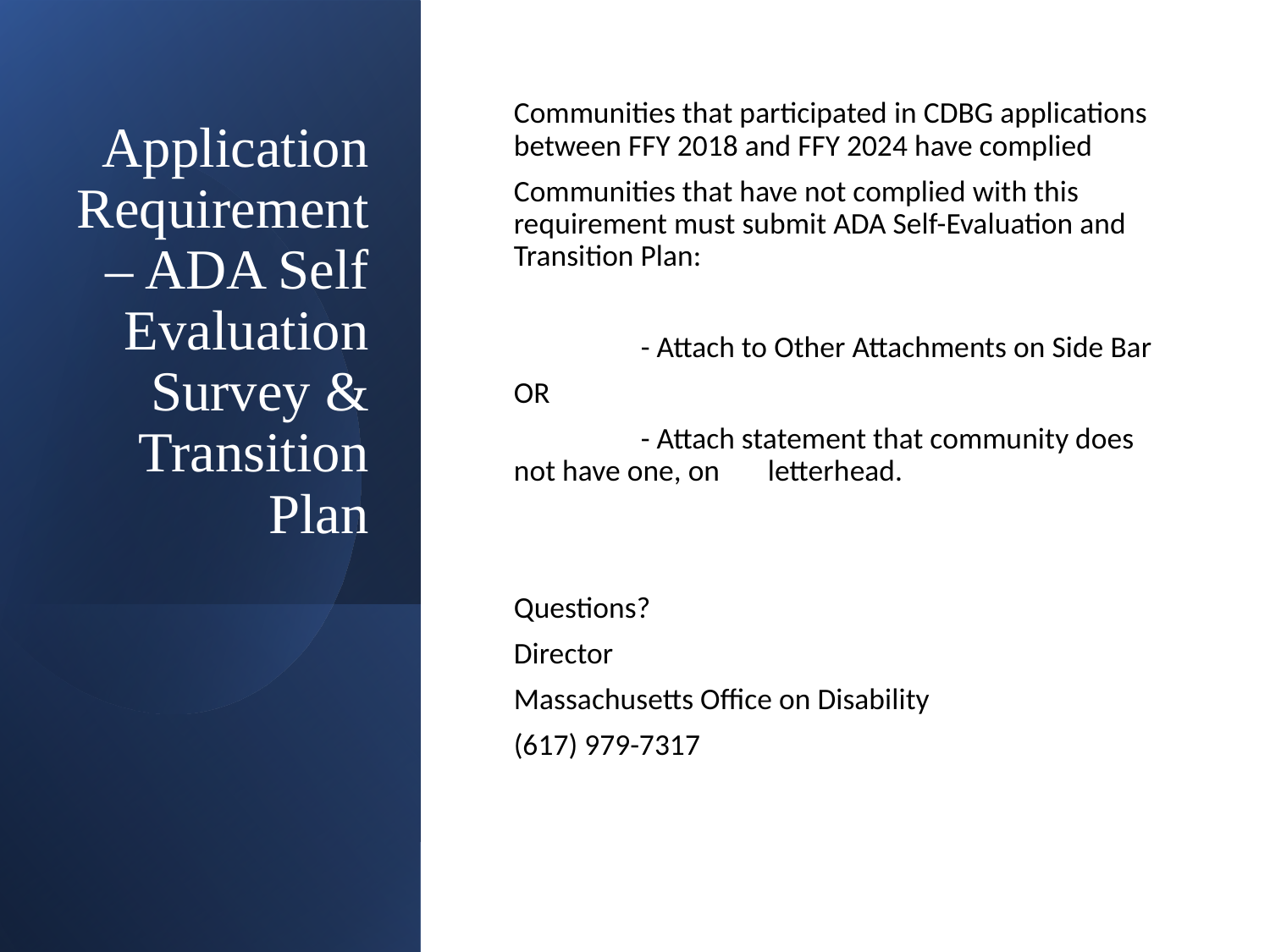

# Application Requirement – ADA Self Evaluation Survey & Transition Plan
Communities that participated in CDBG applications between FFY 2018 and FFY 2024 have complied
Communities that have not complied with this requirement must submit ADA Self-Evaluation and Transition Plan:

	- Attach to Other Attachments on Side Bar
OR
	- Attach statement that community does not have one, on 	letterhead.

Questions?
Director
Massachusetts Office on Disability
(617) 979-7317